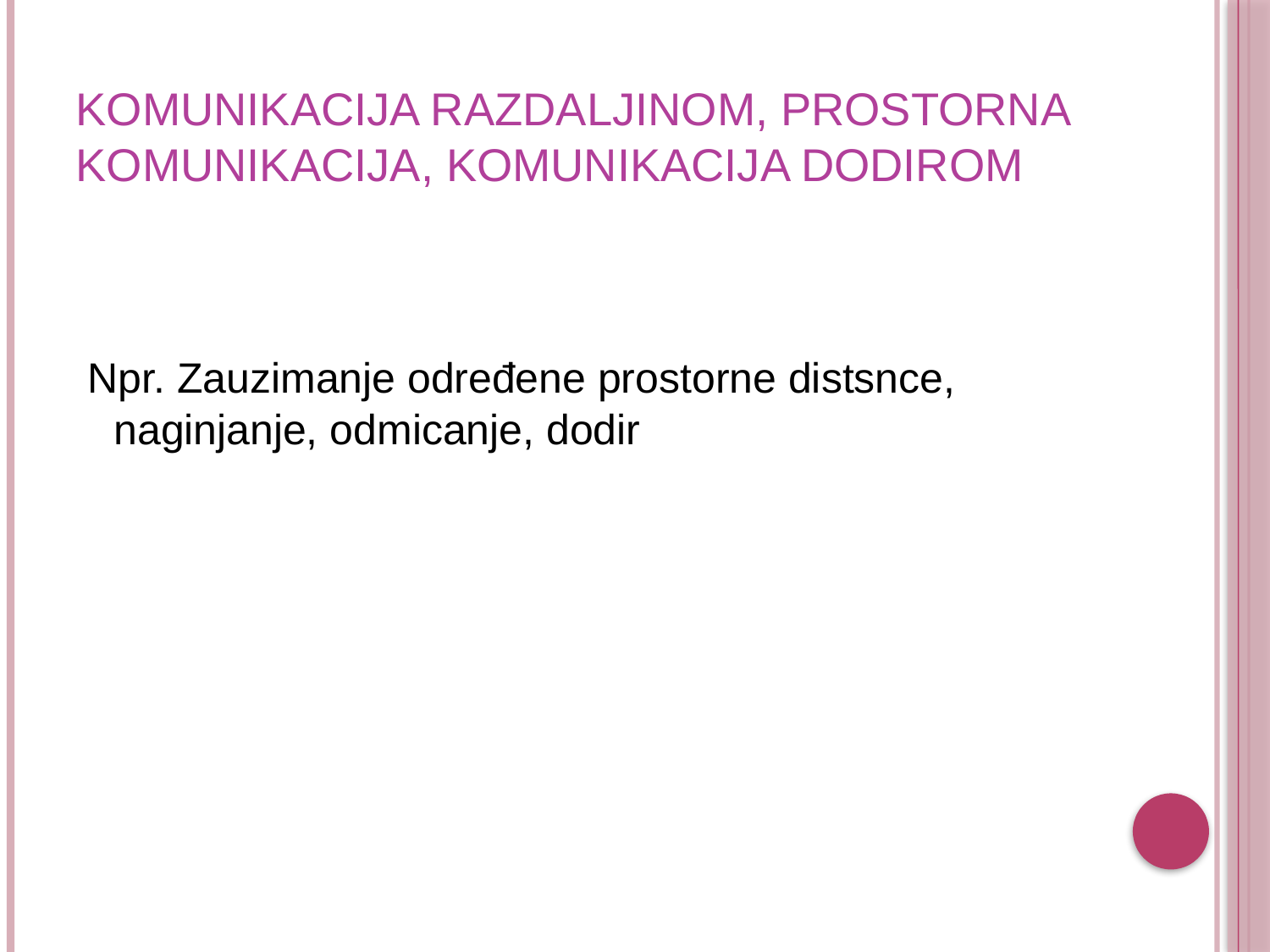

# Komunikacija razdaljinom, prostorna komunikacija, komunikacija dodirom

 Npr. Zauzimanje određene prostorne distsnce, naginjanje, odmicanje, dodir